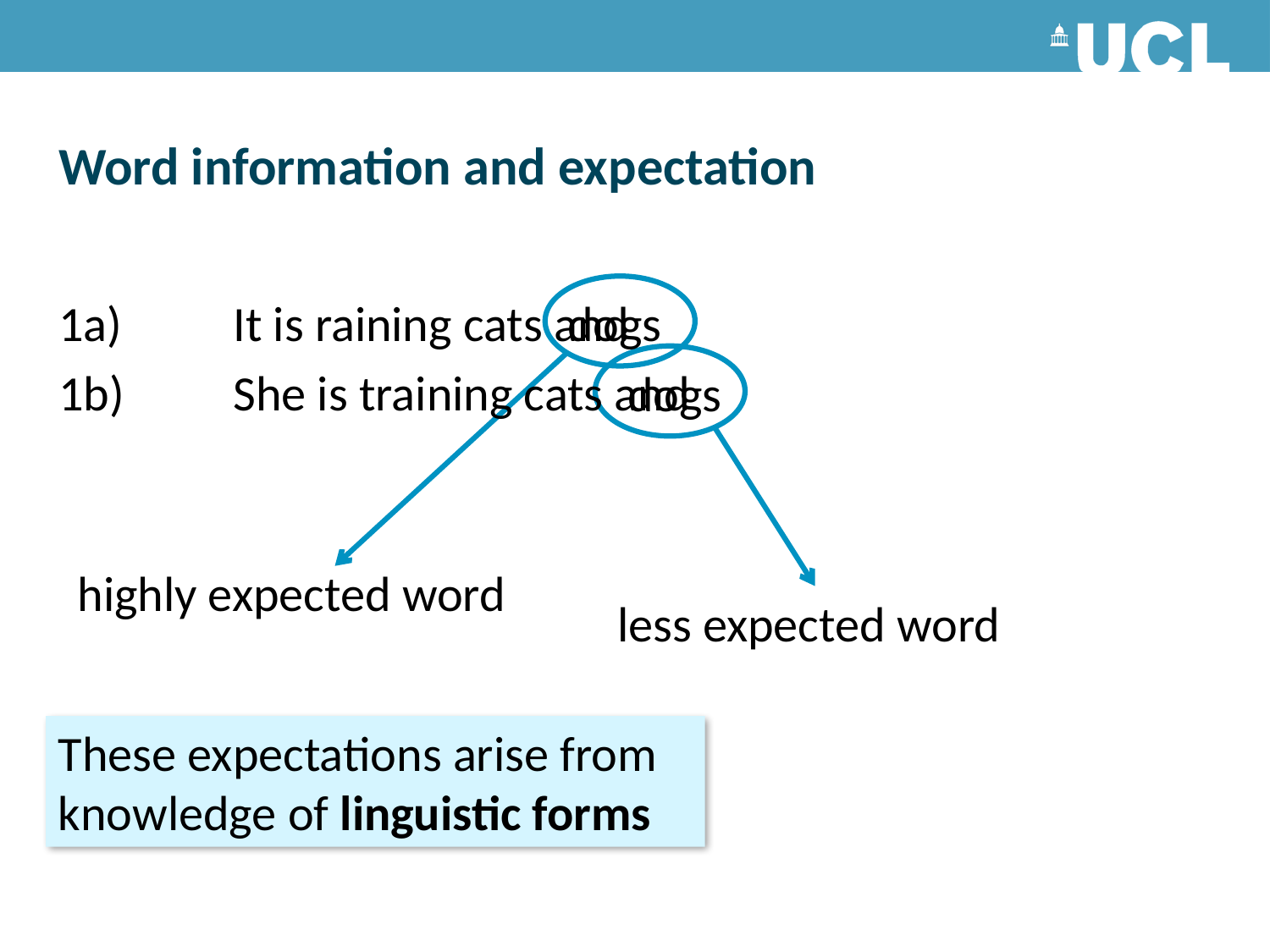

# Word information and expectation

highly expected word
1a)	It is raining cats and
1b)	She is training cats and
dogs

less expected word
dogs
These expectations arise from knowledge of linguistic forms